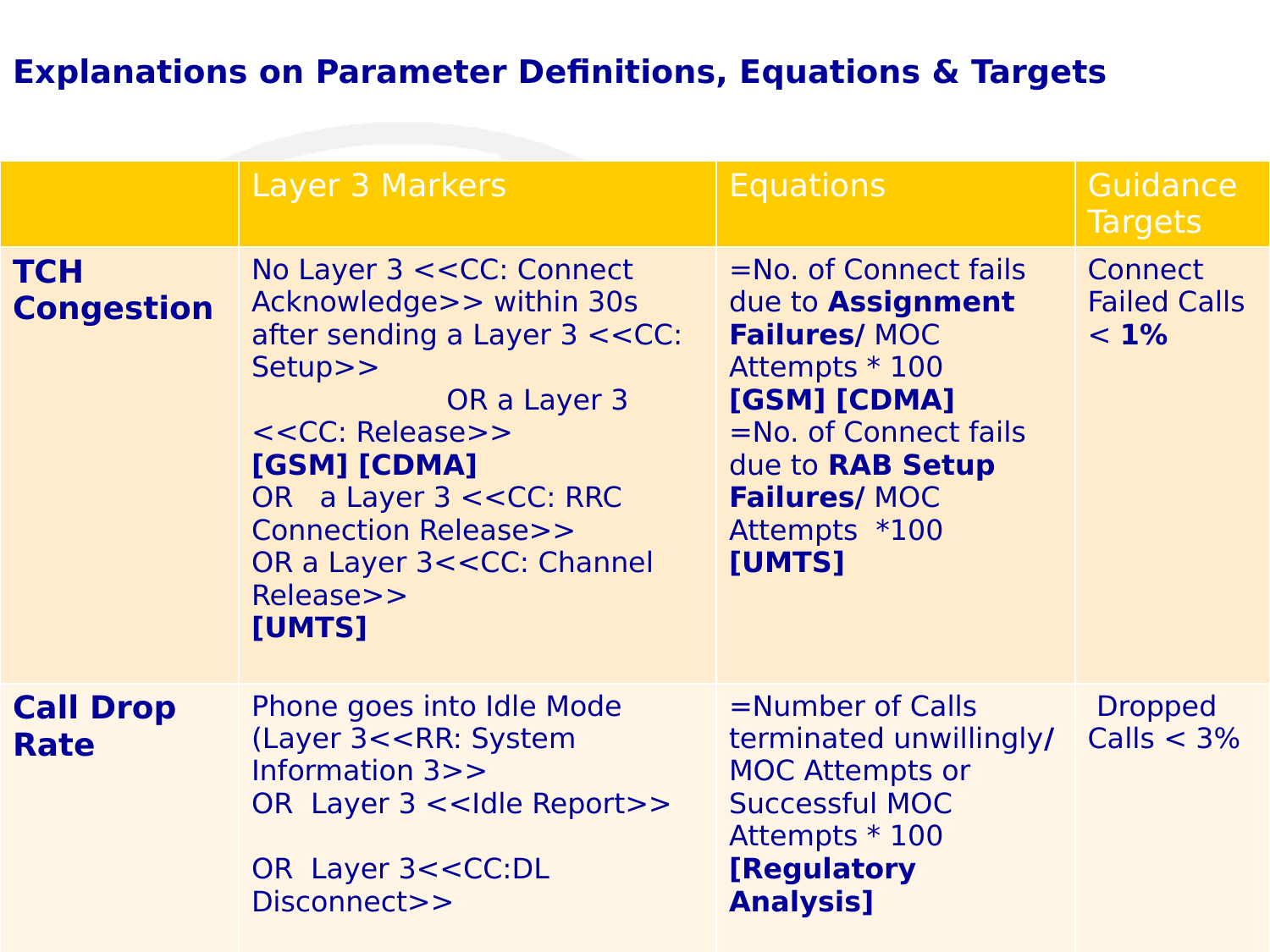

# Explanations on Parameter Definitions, Equations & Targets
|  | Layer 3 Markers | Equations | Guidance Targets |
| --- | --- | --- | --- |
| TCH Congestion | No Layer 3 <<CC: Connect Acknowledge>> within 30s after sending a Layer 3 <<CC: Setup>> OR a Layer 3 <<CC: Release>> [GSM] [CDMA] OR a Layer 3 <<CC: RRC Connection Release>> OR a Layer 3<<CC: Channel Release>> [UMTS] | =No. of Connect fails due to Assignment Failures/ MOC Attempts \* 100 [GSM] [CDMA] =No. of Connect fails due to RAB Setup Failures/ MOC Attempts \*100 [UMTS] | Connect Failed Calls < 1% |
| Call Drop Rate | Phone goes into Idle Mode (Layer 3<<RR: System Information 3>> OR Layer 3 <<Idle Report>> OR Layer 3<<CC:DL Disconnect>> | =Number of Calls terminated unwillingly/ MOC Attempts or Successful MOC Attempts \* 100 [Regulatory Analysis] = Number of Calls terminated unwillingly/ Successful MOC Attempts \* 100 [Network Operator Analysis] | Dropped Calls < 3% |